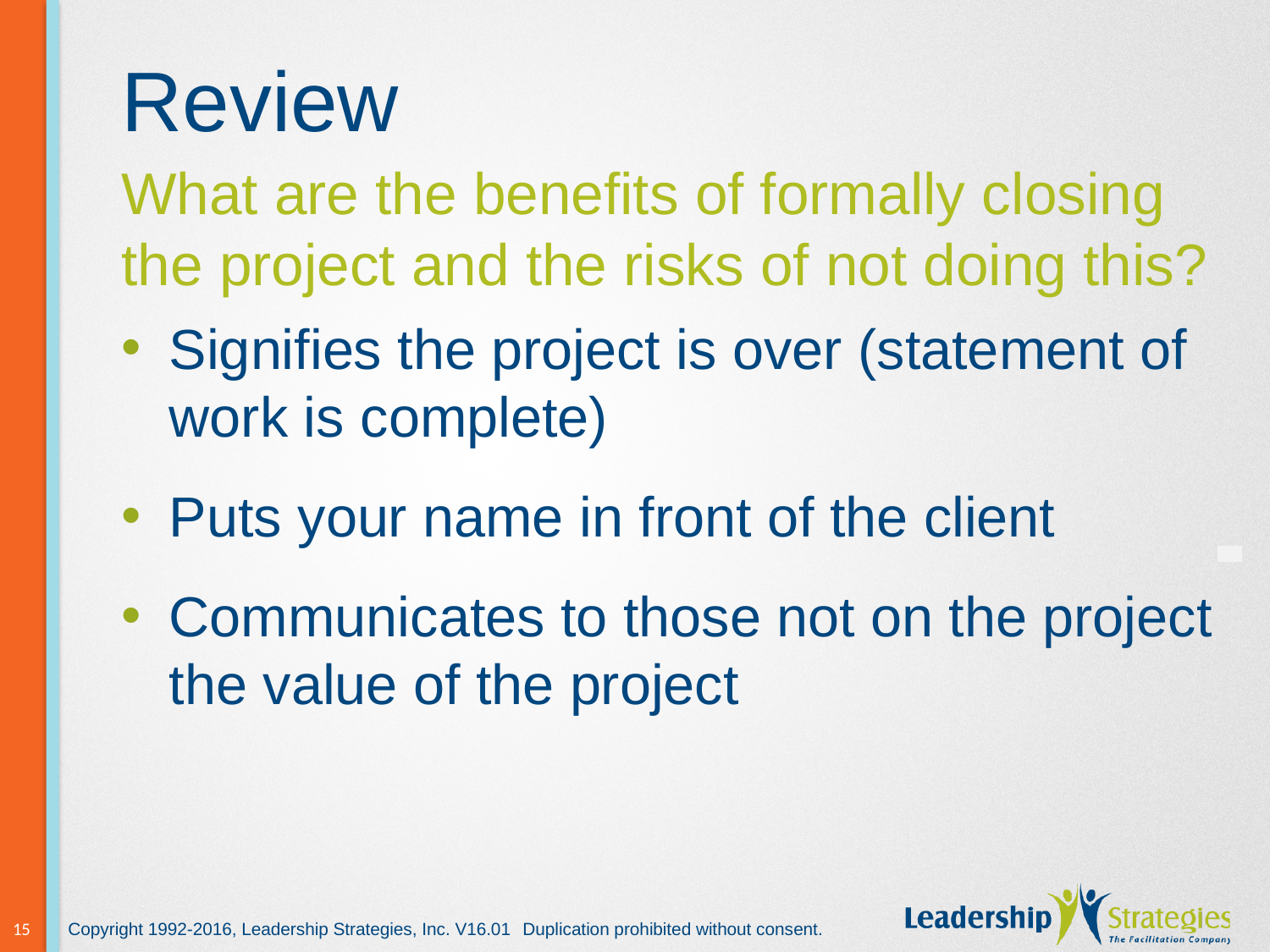

# Review
What are the benefits of formally closing the project and the risks of not doing this?
Signifies the project is over (statement of work is complete)
Puts your name in front of the client
Communicates to those not on the project the value of the project
-
15